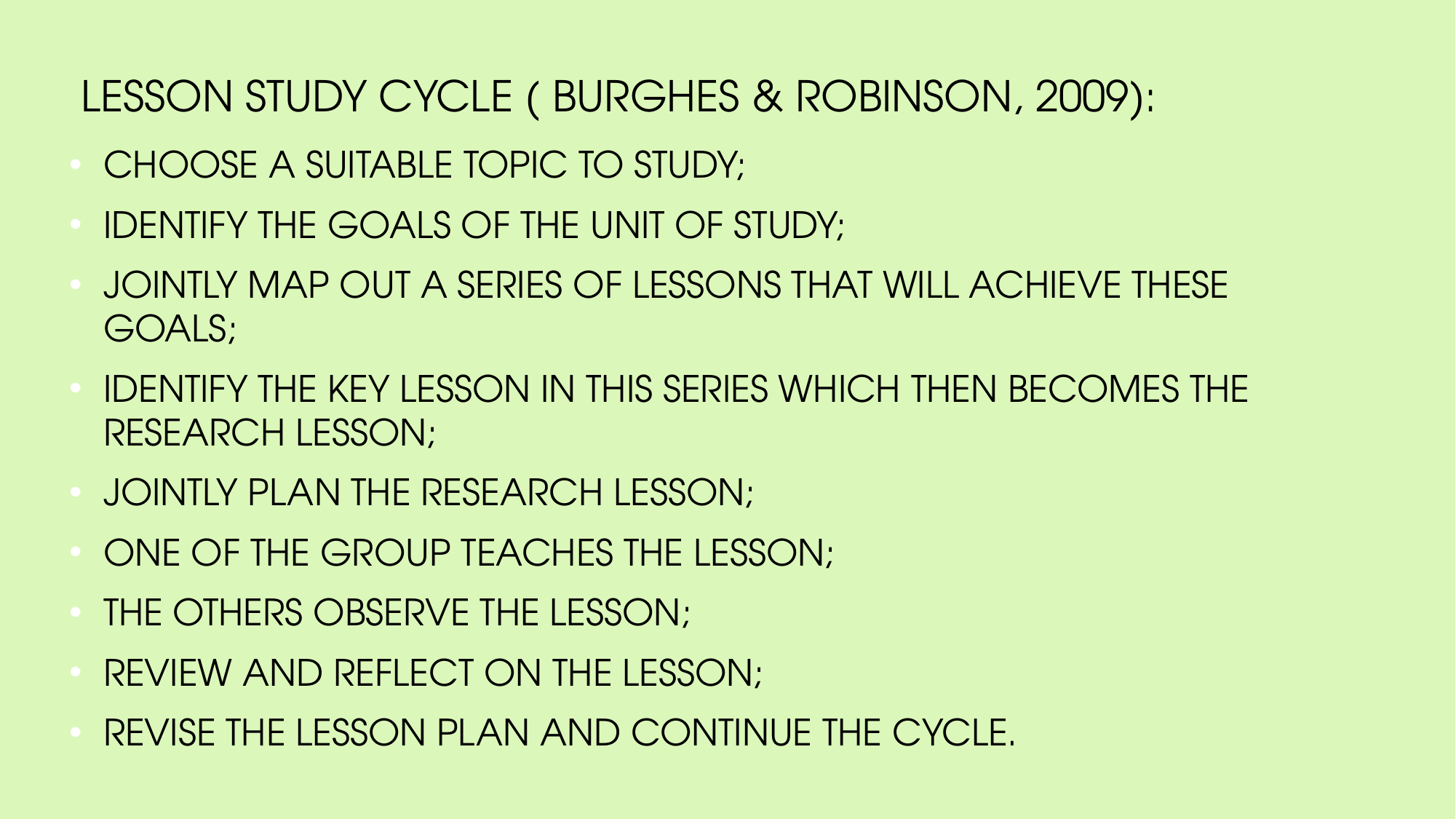

# LESSON STUDY CYCLE ( Burghes & robinson, 2009):
choose a suitable topic to study;
identify the goals of the unit of study;
jointly map out a series of lessons that will achieve these goals;
identify the key lesson in this series which then becomes the research lesson;
jointly plan the research lesson;
one of the group teaches the lesson;
the others observe the lesson;
review and reflect on the lesson;
revise the lesson plan and continue the cycle.